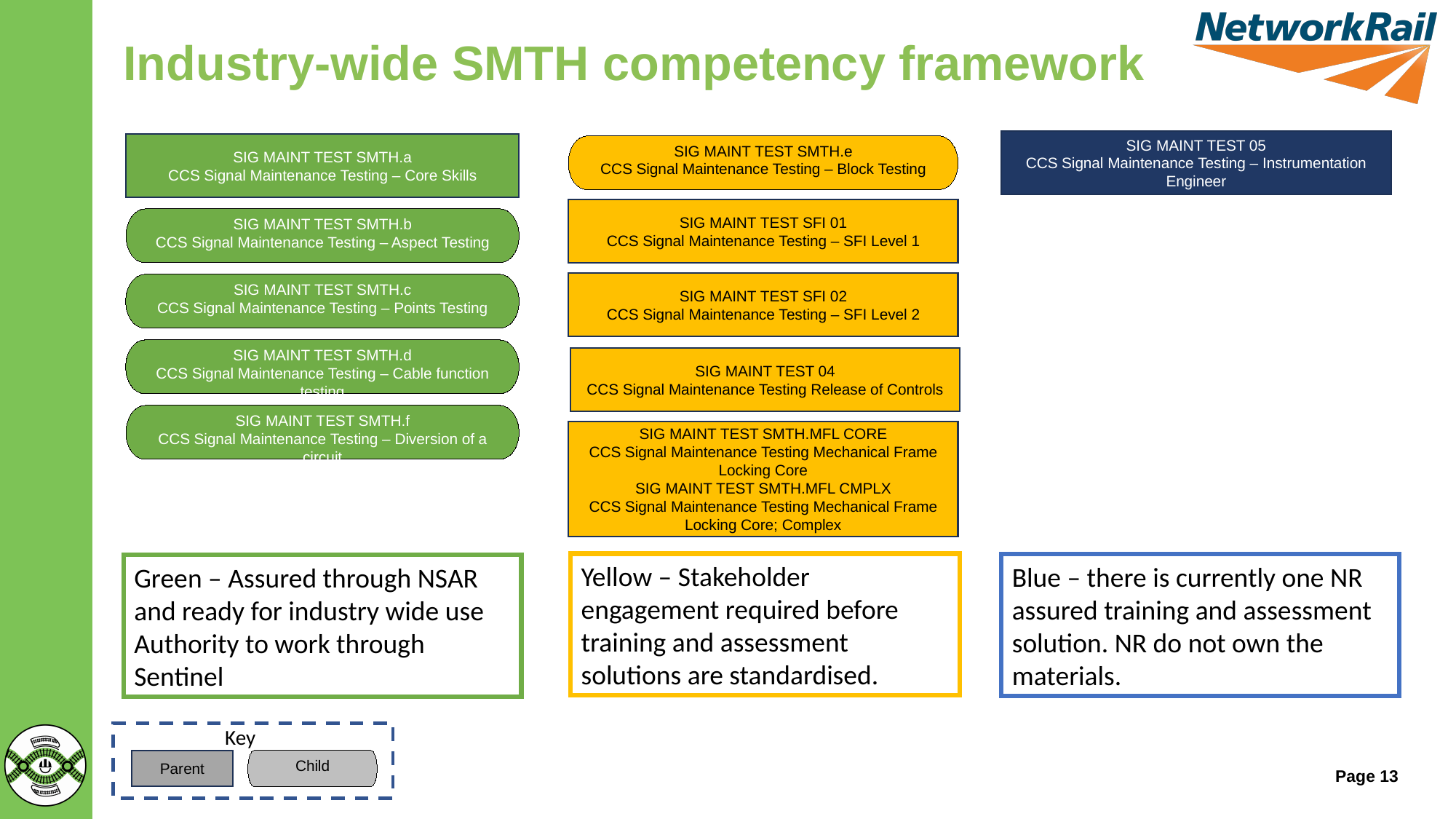

# Industry-wide SMTH competency framework
SIG MAINT TEST 05
CCS Signal Maintenance Testing – Instrumentation Engineer
SIG MAINT TEST SMTH.a
CCS Signal Maintenance Testing – Core Skills
SIG MAINT TEST SMTH.e
CCS Signal Maintenance Testing – Block Testing
SIG MAINT TEST SFI 01
CCS Signal Maintenance Testing – SFI Level 1
SIG MAINT TEST SMTH.b
CCS Signal Maintenance Testing – Aspect Testing
SIG MAINT TEST SFI 02
CCS Signal Maintenance Testing – SFI Level 2
SIG MAINT TEST SMTH.c
CCS Signal Maintenance Testing – Points Testing
SIG MAINT TEST SMTH.d
CCS Signal Maintenance Testing – Cable function testing
SIG MAINT TEST 04
CCS Signal Maintenance Testing Release of Controls
SIG MAINT TEST SMTH.f
CCS Signal Maintenance Testing – Diversion of a circuit
SIG MAINT TEST SMTH.MFL CORE
CCS Signal Maintenance Testing Mechanical Frame Locking Core
SIG MAINT TEST SMTH.MFL CMPLX
CCS Signal Maintenance Testing Mechanical Frame Locking Core; Complex
Yellow – Stakeholder engagement required before training and assessment solutions are standardised.
Blue – there is currently one NR assured training and assessment solution. NR do not own the materials.
Green – Assured through NSAR and ready for industry wide use
Authority to work through Sentinel
Key

Parent
Child